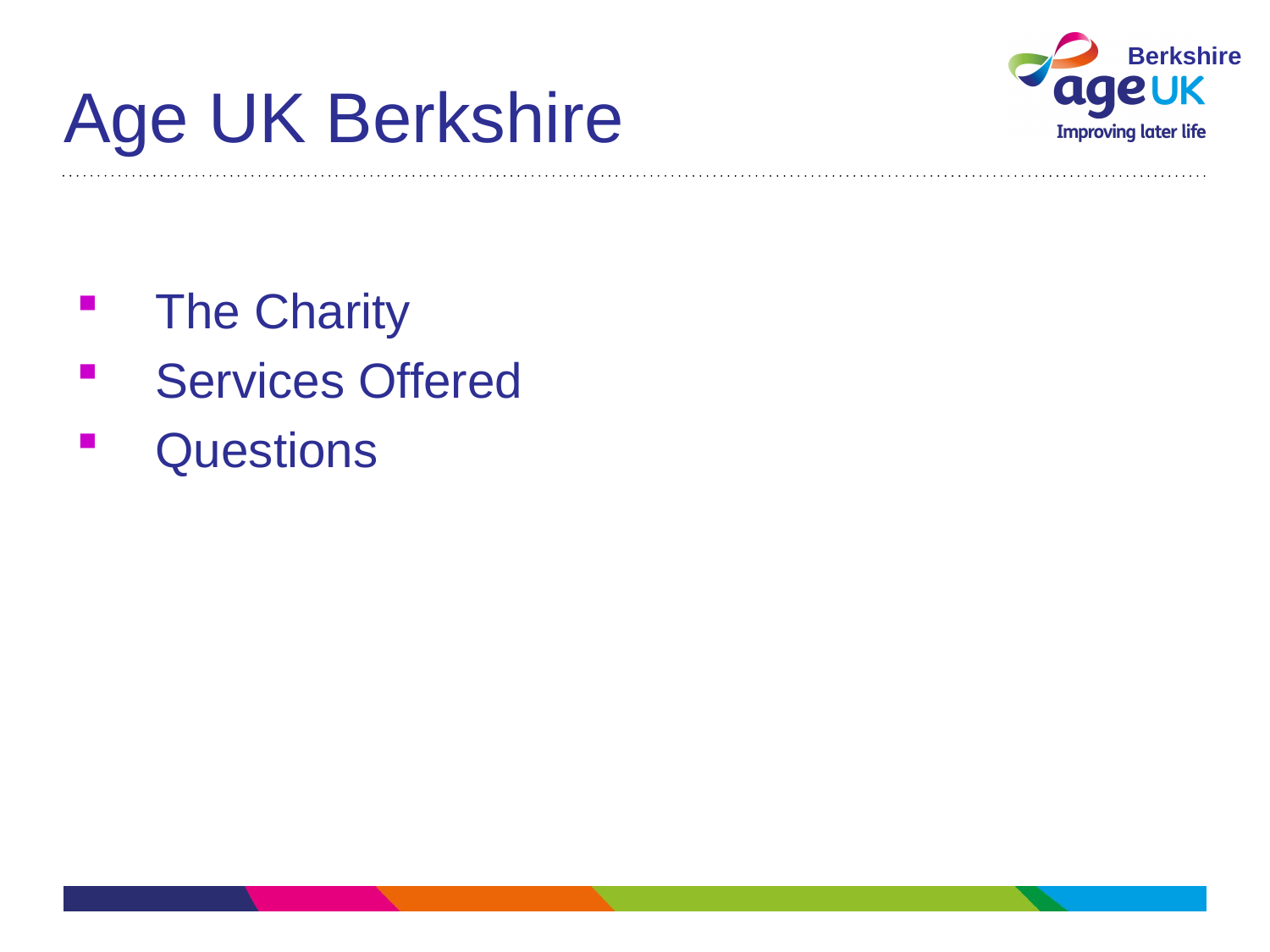

# Age UK Berkshire
The Charity
Services Offered
Questions